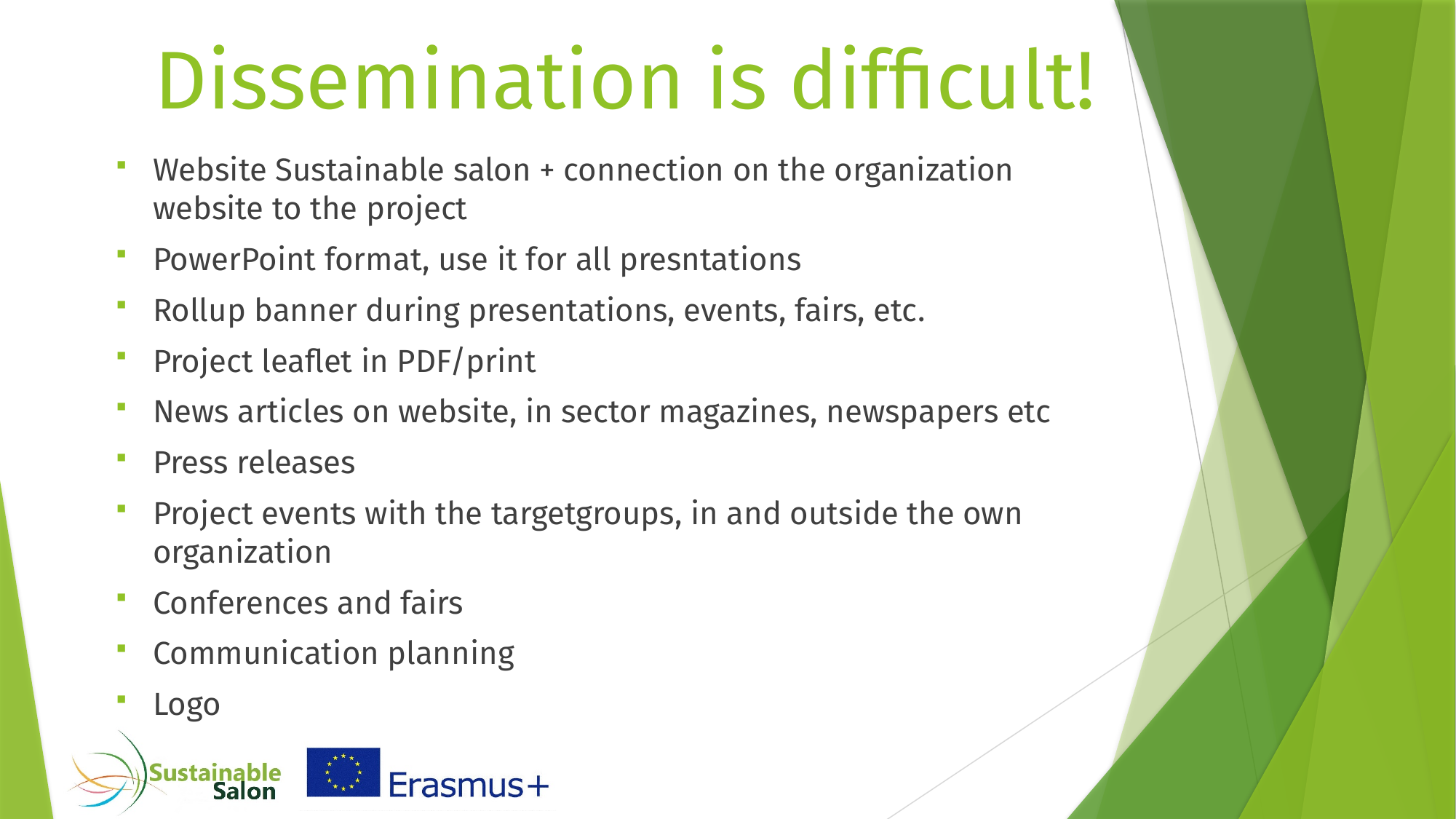

# Dissemination is difficult!
Website Sustainable salon + connection on the organization website to the project
PowerPoint format, use it for all presntations
Rollup banner during presentations, events, fairs, etc.
Project leaflet in PDF/print
News articles on website, in sector magazines, newspapers etc
Press releases
Project events with the targetgroups, in and outside the own organization
Conferences and fairs
Communication planning
Logo